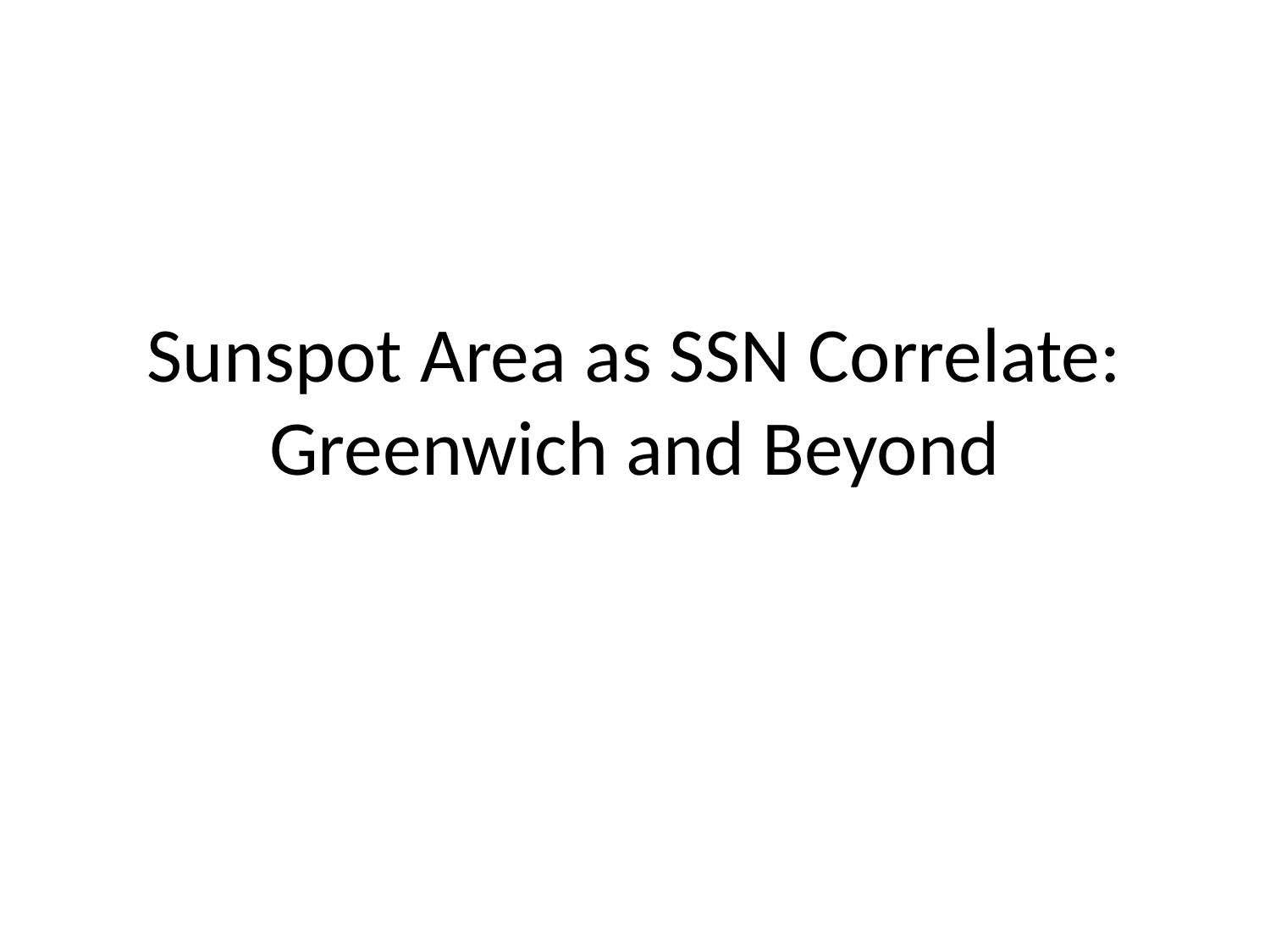

# Sunspot Area as SSN Correlate: Greenwich and Beyond